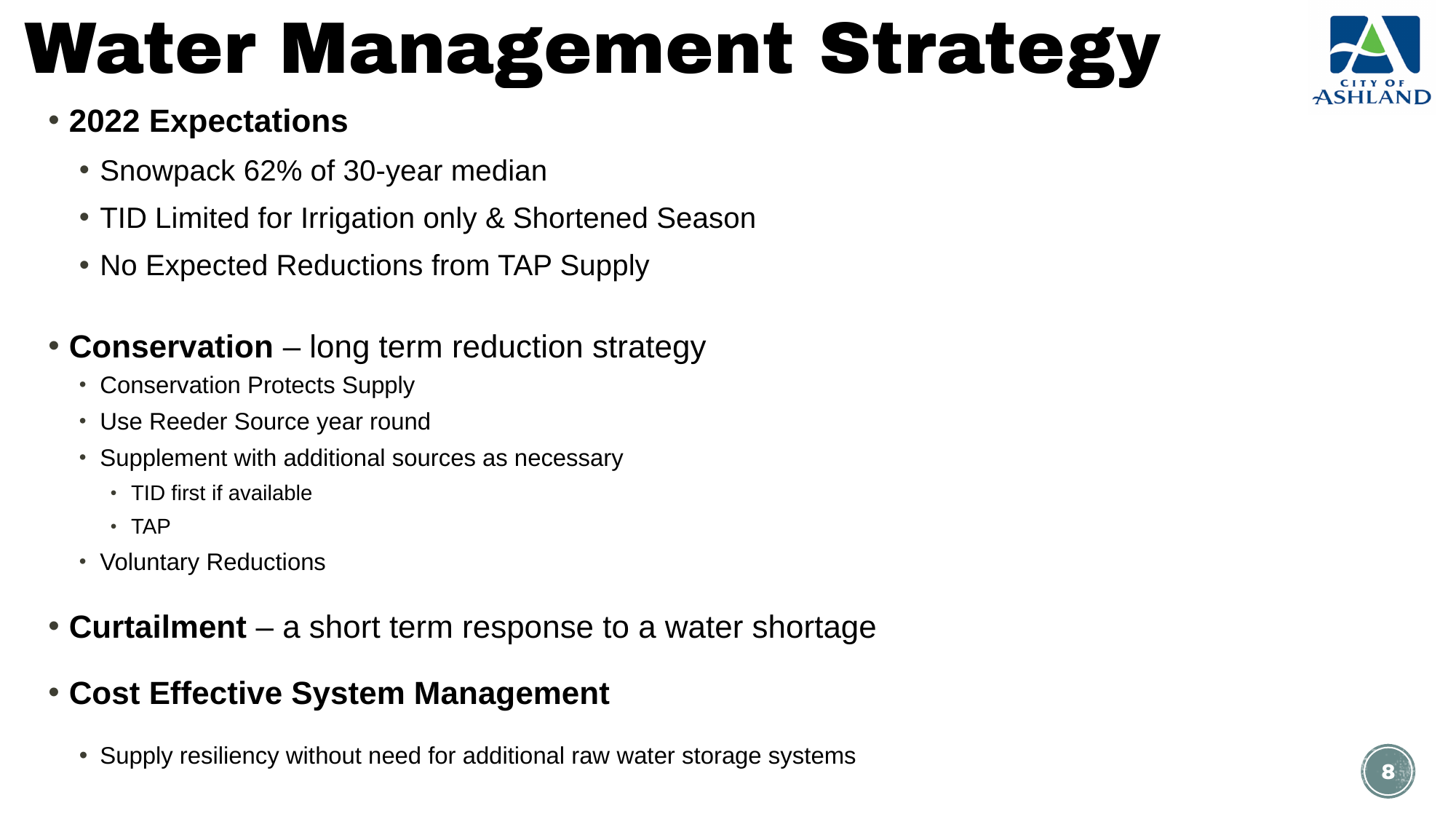

# Water Management Strategy
2022 Expectations
Snowpack 62% of 30-year median
TID Limited for Irrigation only & Shortened Season
No Expected Reductions from TAP Supply
Conservation – long term reduction strategy
Conservation Protects Supply
Use Reeder Source year round
Supplement with additional sources as necessary
TID first if available
TAP
Voluntary Reductions
Curtailment – a short term response to a water shortage
Cost Effective System Management
Supply resiliency without need for additional raw water storage systems

8